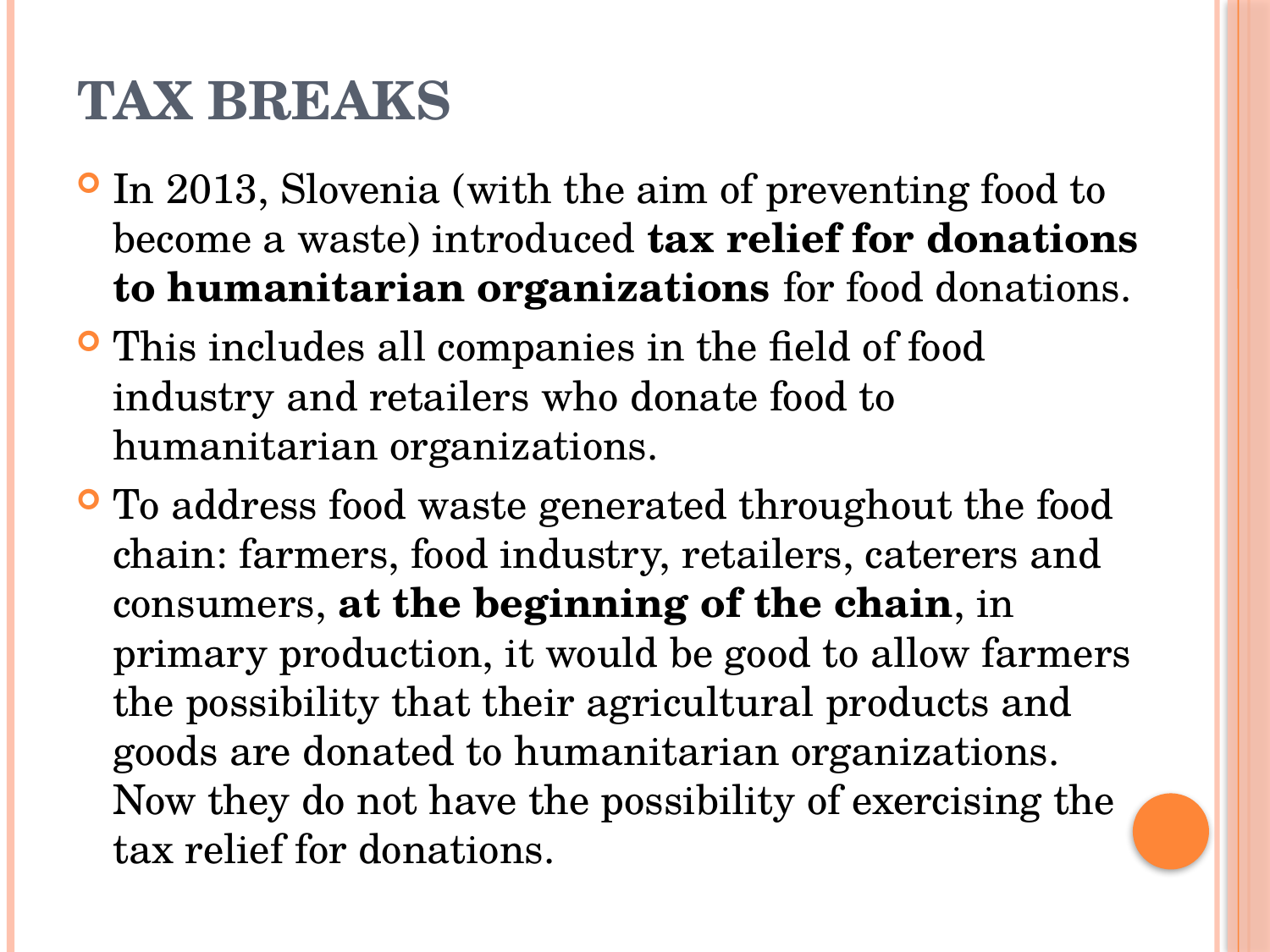

# TAX BREAKS
In 2013, Slovenia (with the aim of preventing food to become a waste) introduced tax relief for donations to humanitarian organizations for food donations.
This includes all companies in the field of food industry and retailers who donate food to humanitarian organizations.
To address food waste generated throughout the food chain: farmers, food industry, retailers, caterers and consumers, at the beginning of the chain, in primary production, it would be good to allow farmers the possibility that their agricultural products and goods are donated to humanitarian organizations. Now they do not have the possibility of exercising the tax relief for donations.